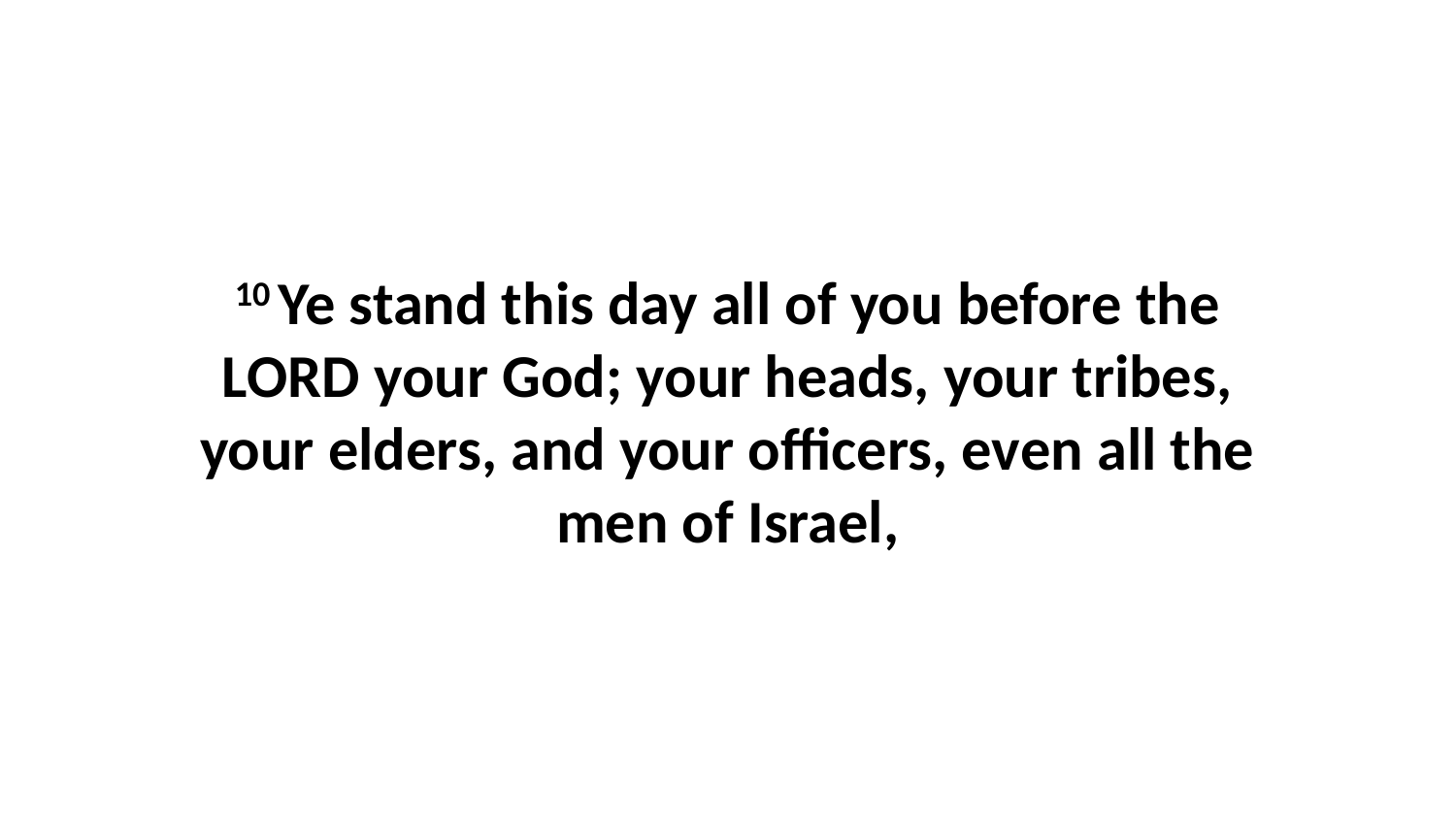

10 Ye stand this day all of you before the LORD your God; your heads, your tribes, your elders, and your officers, even all the men of Israel,